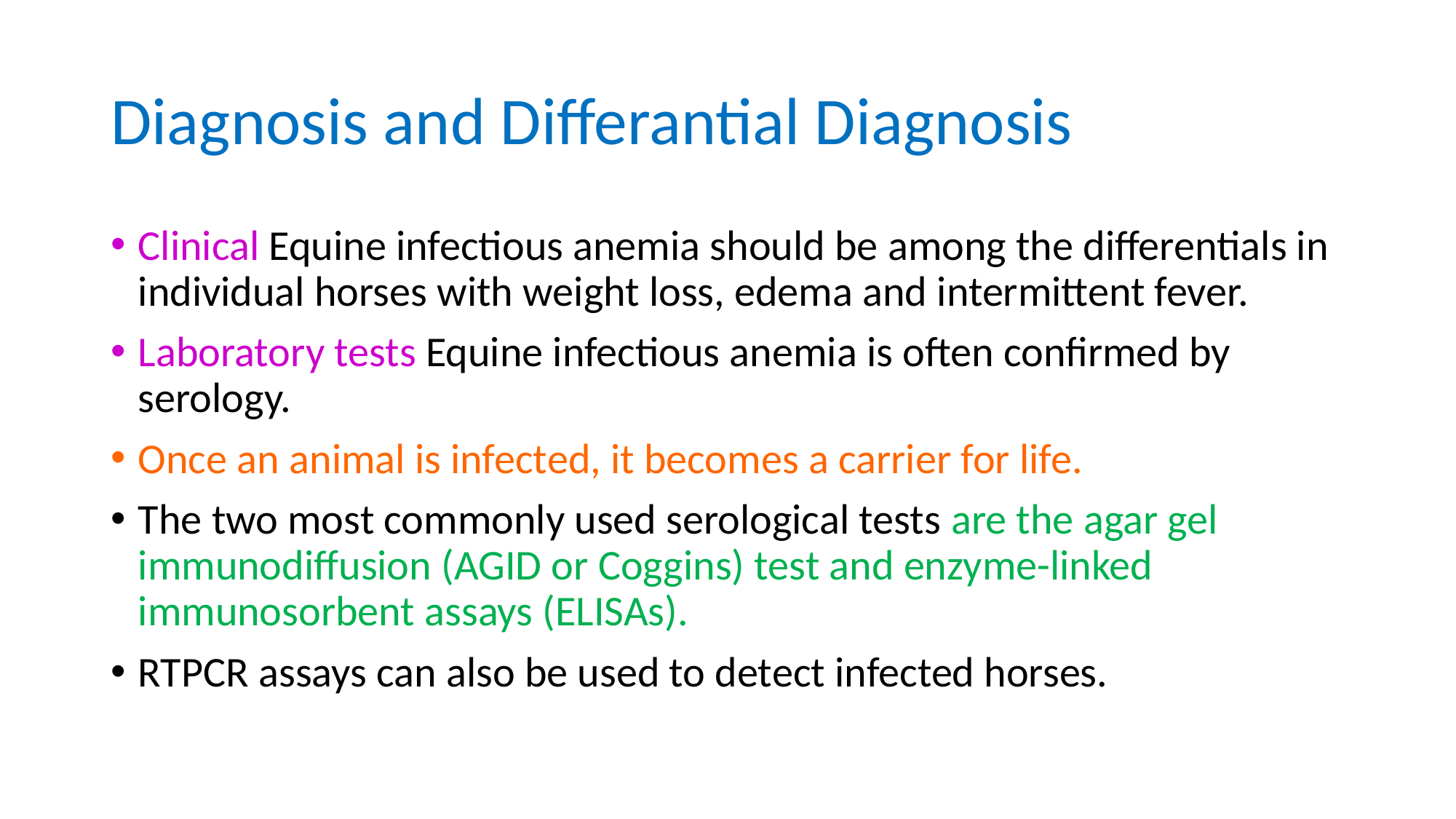

# Diagnosis and Differantial Diagnosis
Clinical Equine infectious anemia should be among the differentials in individual horses with weight loss, edema and intermittent fever.
Laboratory tests Equine infectious anemia is often confirmed by serology.
Once an animal is infected, it becomes a carrier for life.
The two most commonly used serological tests are the agar gel immunodiffusion (AGID or Coggins) test and enzyme-linked immunosorbent assays (ELISAs).
RTPCR assays can also be used to detect infected horses.